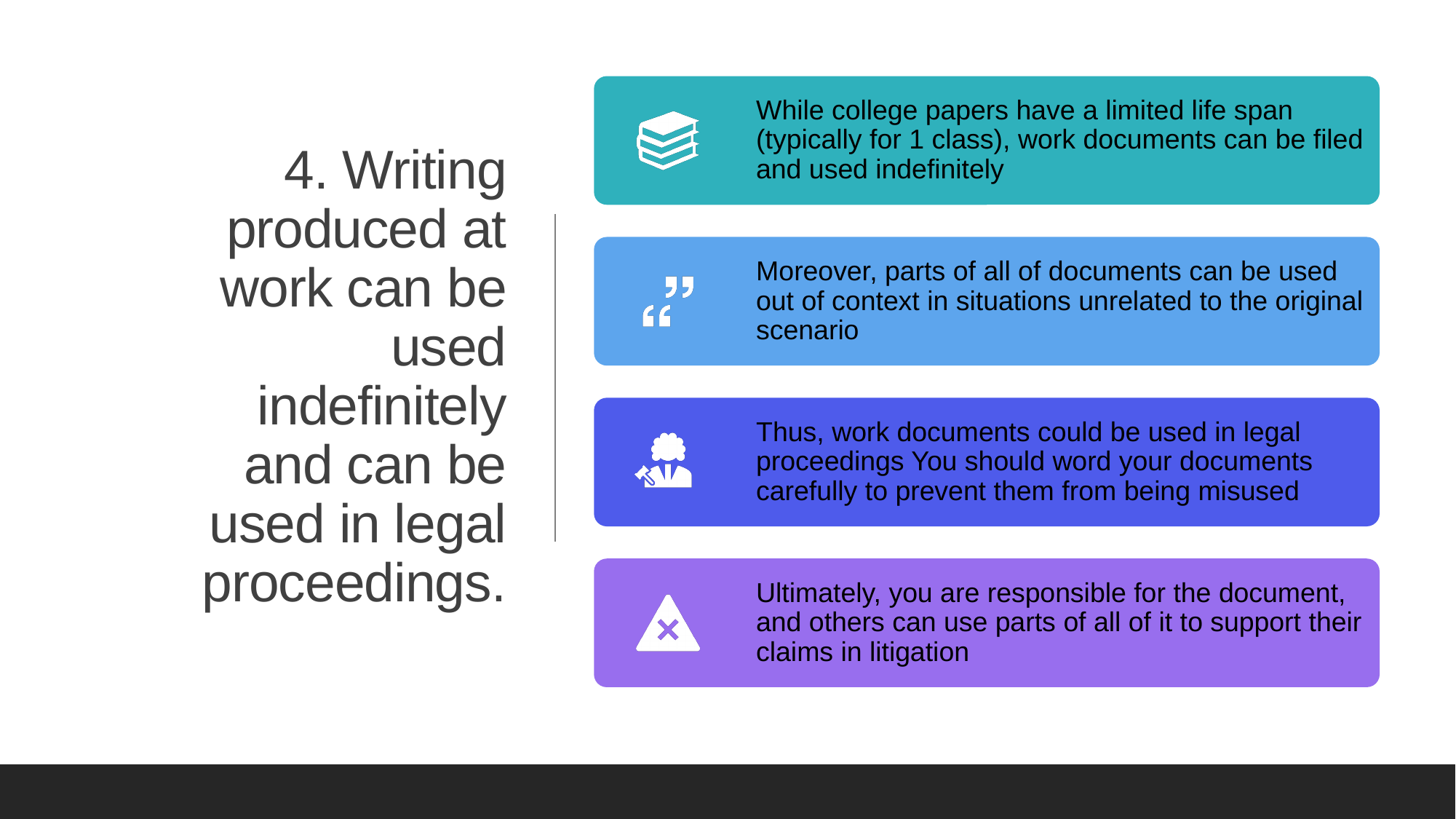

# 4. Writing produced at work can be used indefinitely and can be used in legal proceedings.
While college papers have a limited life span (typically for 1 class), work documents can be filed and used indefinitely
Moreover, parts of all of documents can be used out of context in situations unrelated to the original scenario
Thus, work documents could be used in legal proceedings You should word your documents carefully to prevent them from being misused
Ultimately, you are responsible for the document, and others can use parts of all of it to support their claims in litigation